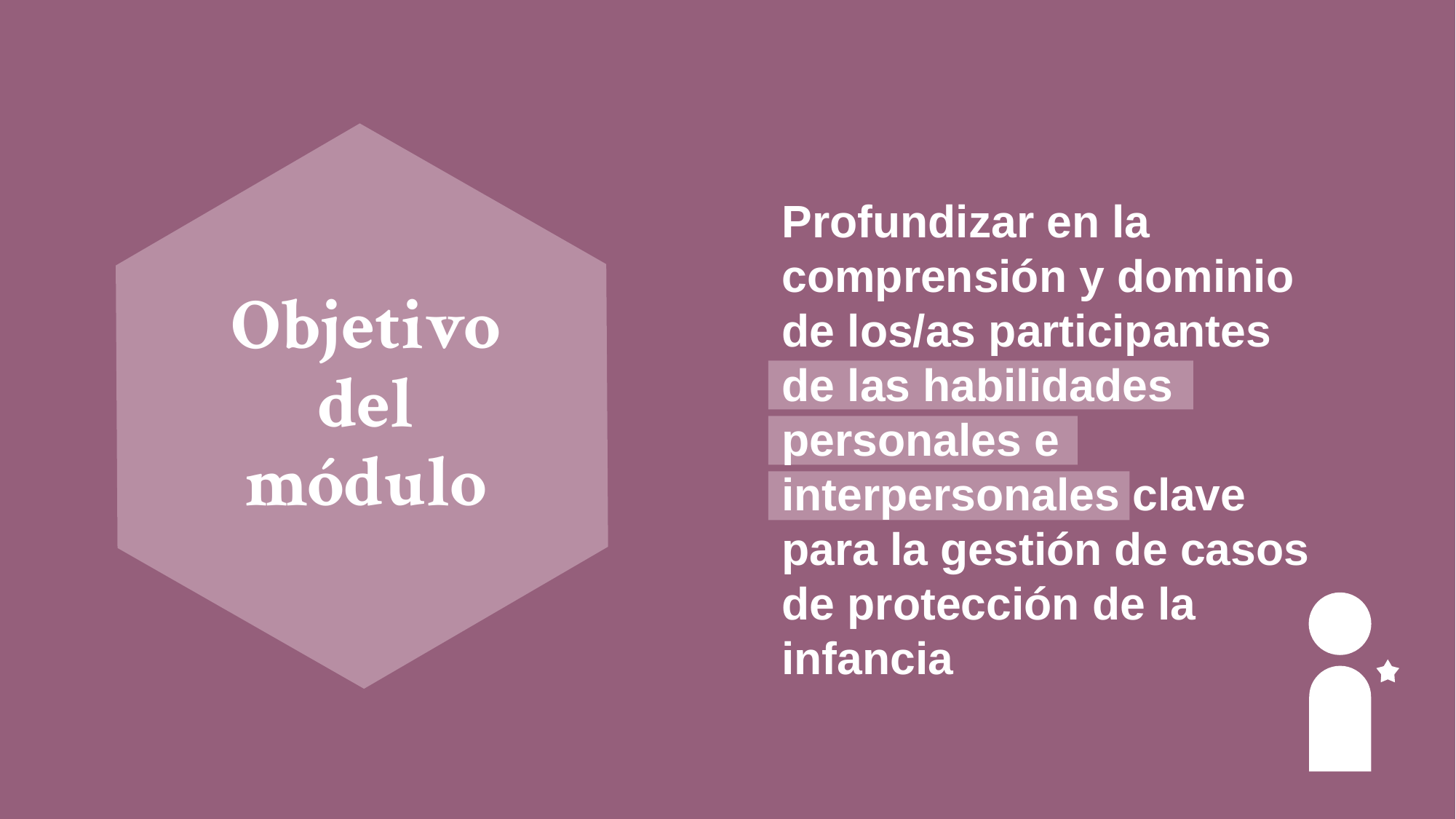

Profundizar en la comprensión y dominio de los/as participantes de las habilidades personales e interpersonales clave para la gestión de casos de protección de la infancia

# Objetivo del módulo